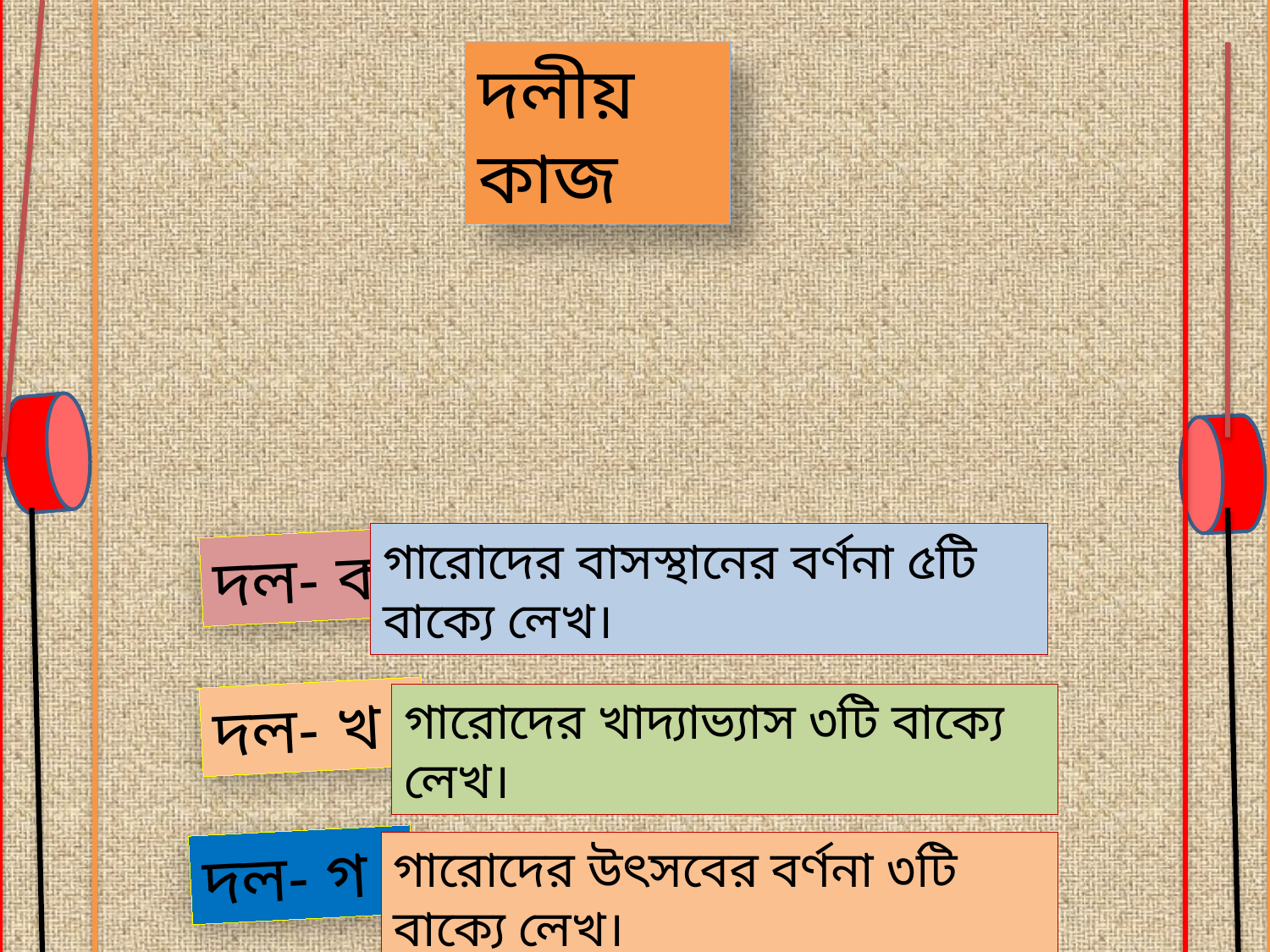

দলীয় কাজ

গারোদের বাসস্থানের বর্ণনা ৫টি বাক্যে লেখ।
দল- ক
দল- খ
গারোদের খাদ্যাভ্যাস ৩টি বাক্যে লেখ।
দল- গ
গারোদের উৎসবের বর্ণনা ৩টি বাক্যে লেখ।